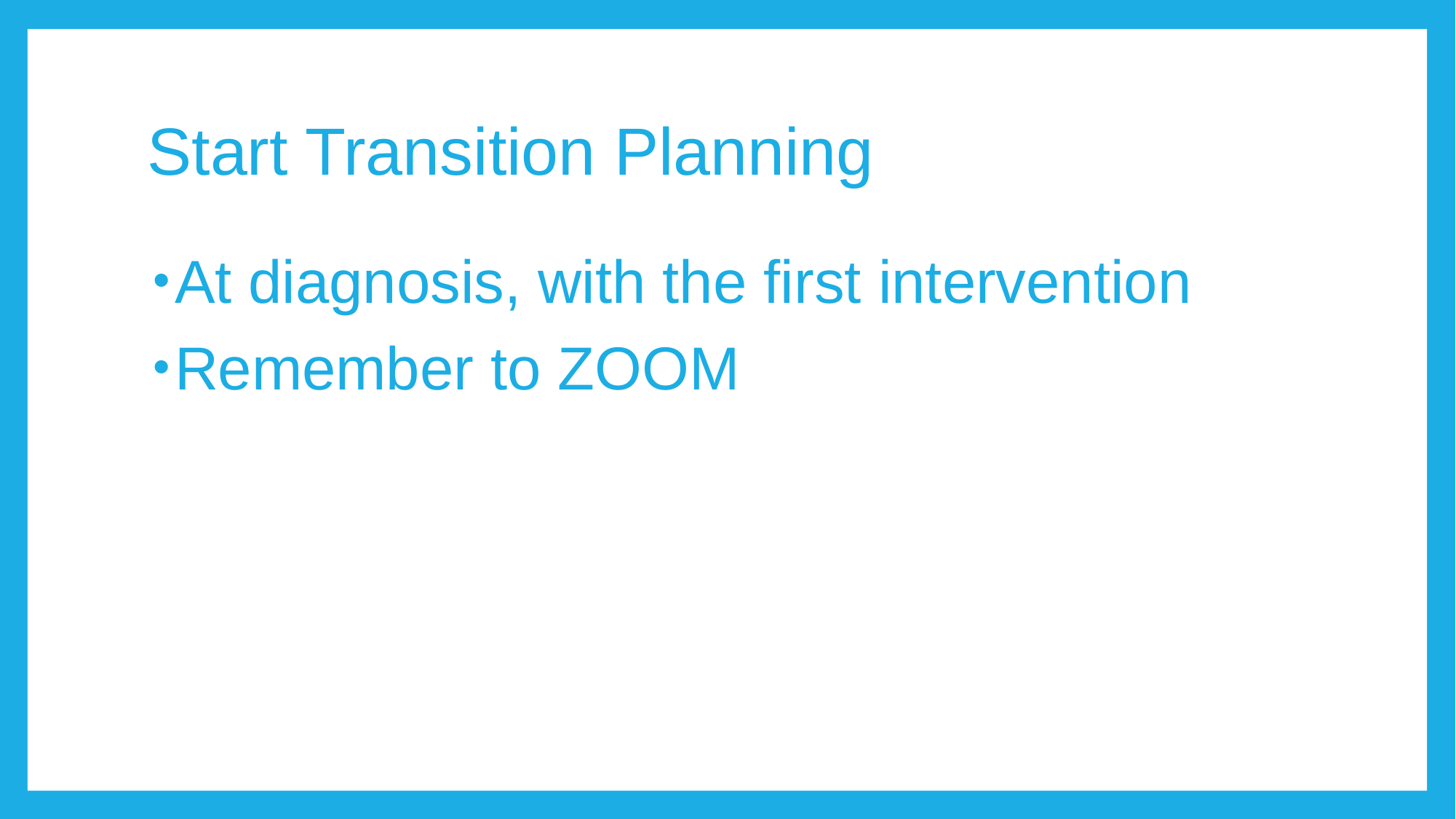

# Start Transition Planning
At diagnosis, with the first intervention
Remember to ZOOM